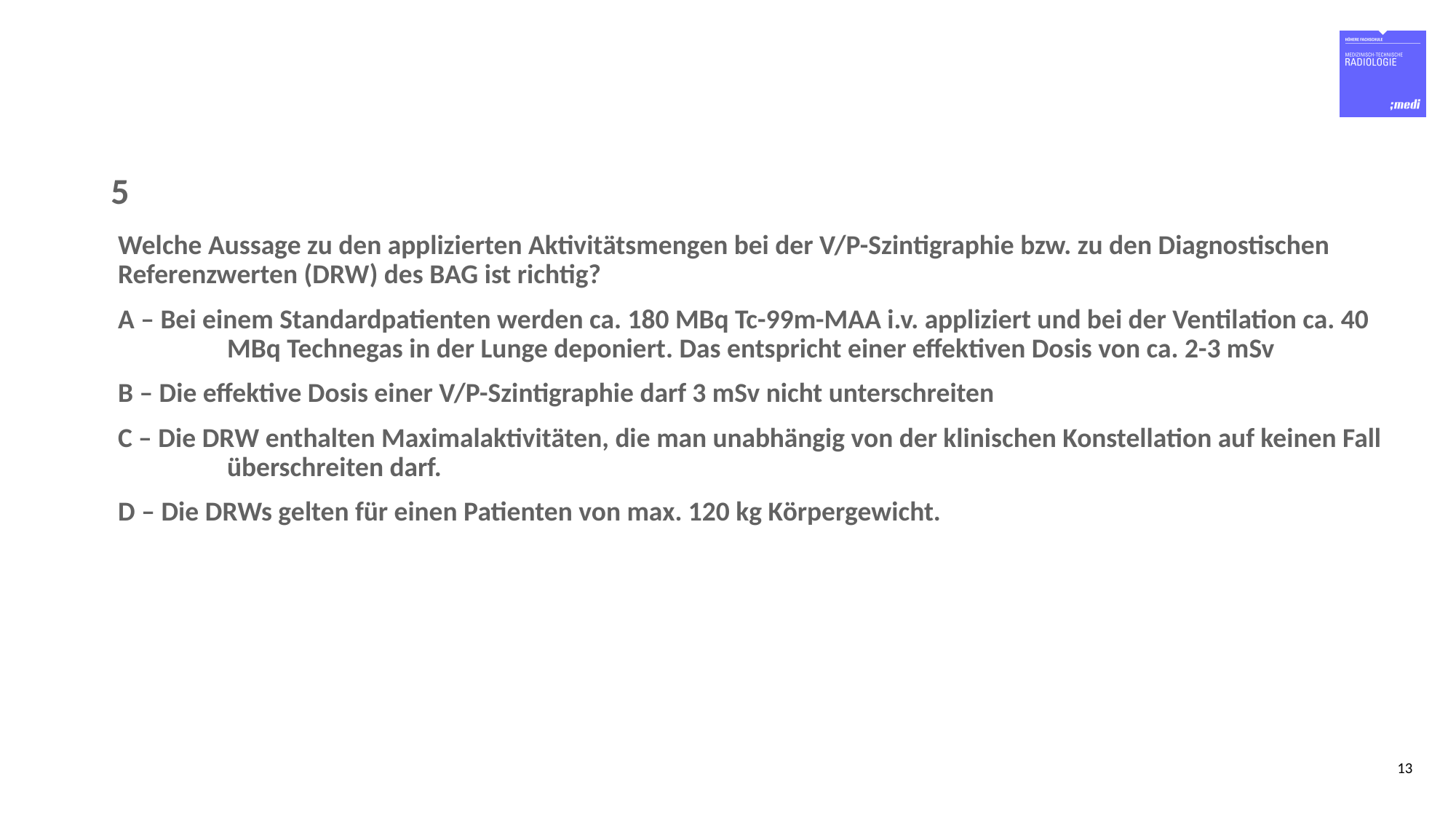

# 5
Welche Aussage zu den applizierten Aktivitätsmengen bei der V/P-Szintigraphie bzw. zu den Diagnostischen Referenzwerten (DRW) des BAG ist richtig?
A – Bei einem Standardpatienten werden ca. 180 MBq Tc-99m-MAA i.v. appliziert und bei der Ventilation ca. 40 	MBq Technegas in der Lunge deponiert. Das entspricht einer effektiven Dosis von ca. 2-3 mSv
B – Die effektive Dosis einer V/P-Szintigraphie darf 3 mSv nicht unterschreiten
C – Die DRW enthalten Maximalaktivitäten, die man unabhängig von der klinischen Konstellation auf keinen Fall 	überschreiten darf.
D – Die DRWs gelten für einen Patienten von max. 120 kg Körpergewicht.
13